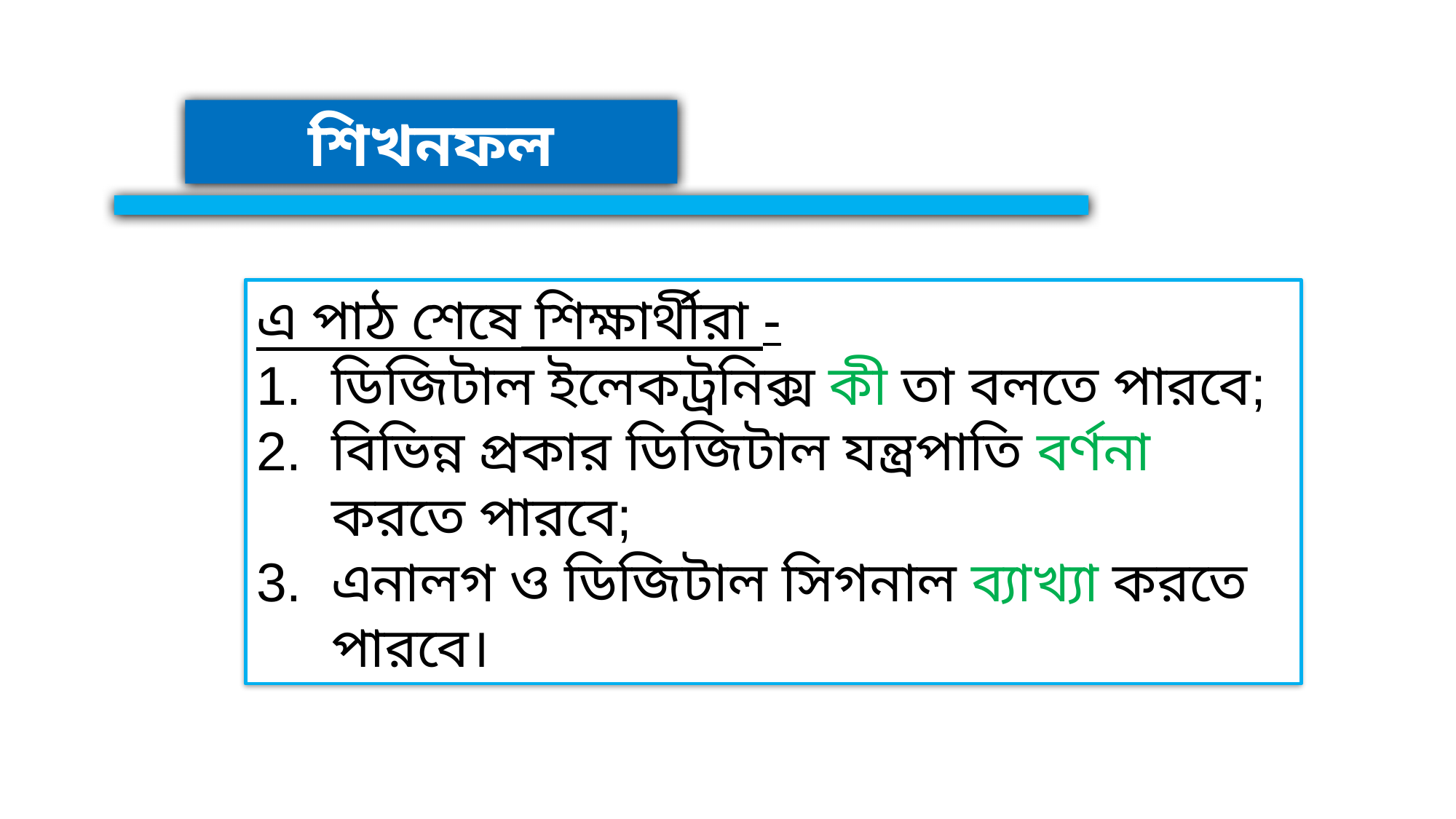

শিখনফল

এ পাঠ শেষে শিক্ষার্থীরা -
ডিজিটাল ইলেকট্রনিক্স কী তা বলতে পারবে;
বিভিন্ন প্রকার ডিজিটাল যন্ত্রপাতি বর্ণনা করতে পারবে;
এনালগ ও ডিজিটাল সিগনাল ব্যাখ্যা করতে পারবে।